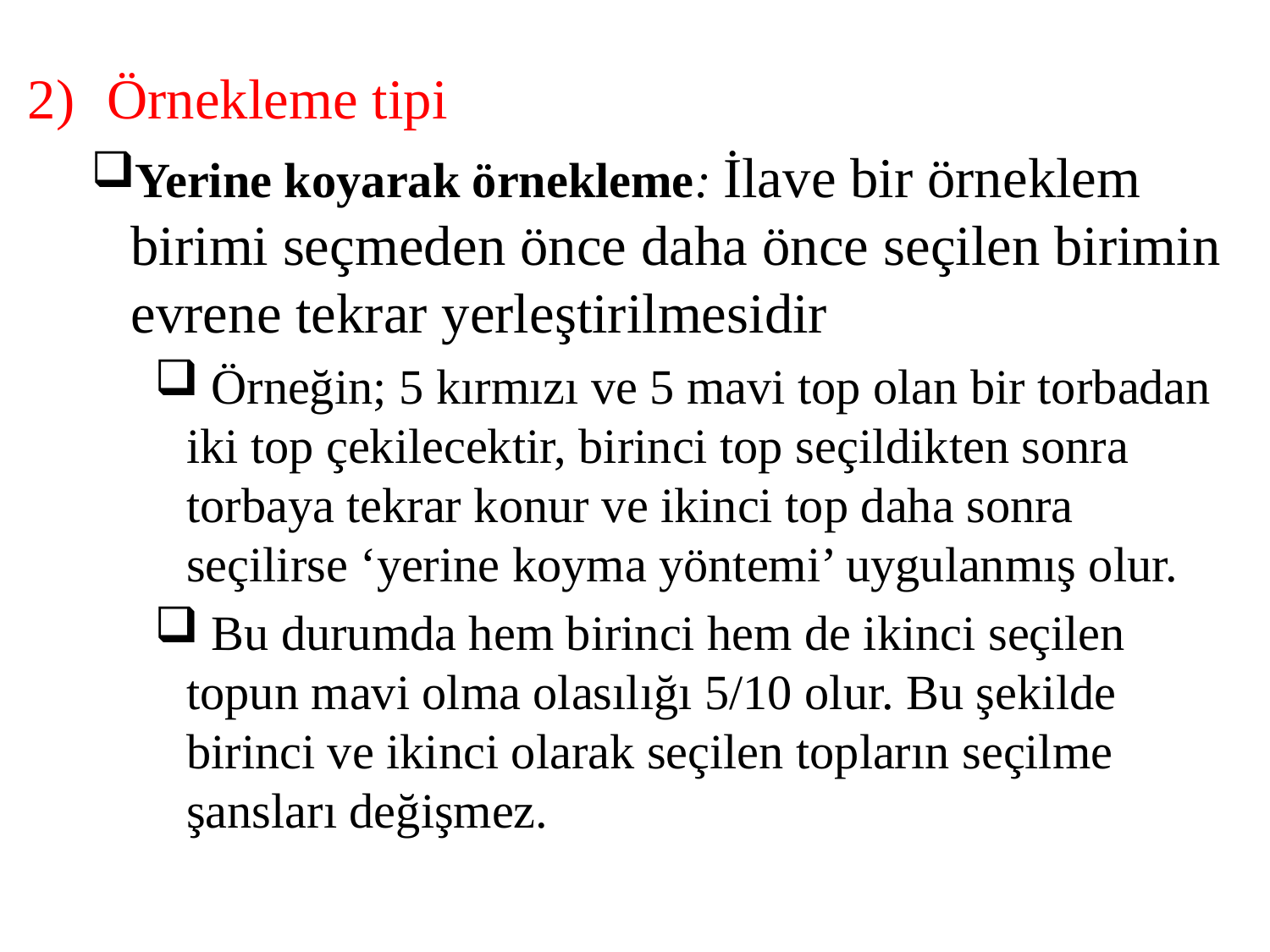

Örnekleme tipi
Yerine koyarak örnekleme: İlave bir örneklem birimi seçmeden önce daha önce seçilen birimin evrene tekrar yerleştirilmesidir
 Örneğin; 5 kırmızı ve 5 mavi top olan bir torbadan iki top çekilecektir, birinci top seçildikten sonra torbaya tekrar konur ve ikinci top daha sonra seçilirse ‘yerine koyma yöntemi’ uygulanmış olur.
 Bu durumda hem birinci hem de ikinci seçilen topun mavi olma olasılığı 5/10 olur. Bu şekilde birinci ve ikinci olarak seçilen topların seçilme şansları değişmez.